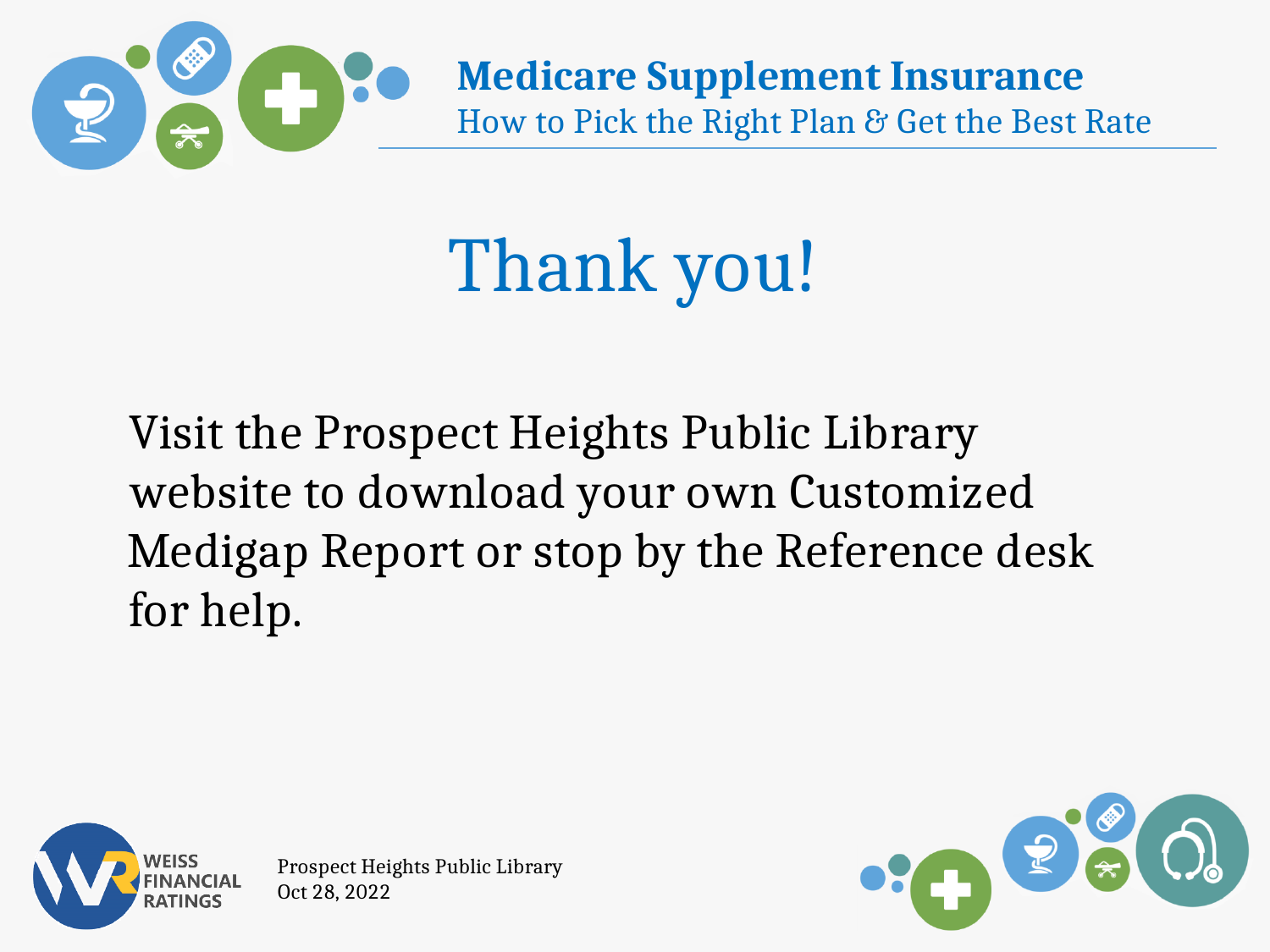

Thank you!

Visit the Prospect Heights Public Library website to download your own Customized Medigap Report or stop by the Reference desk for help.